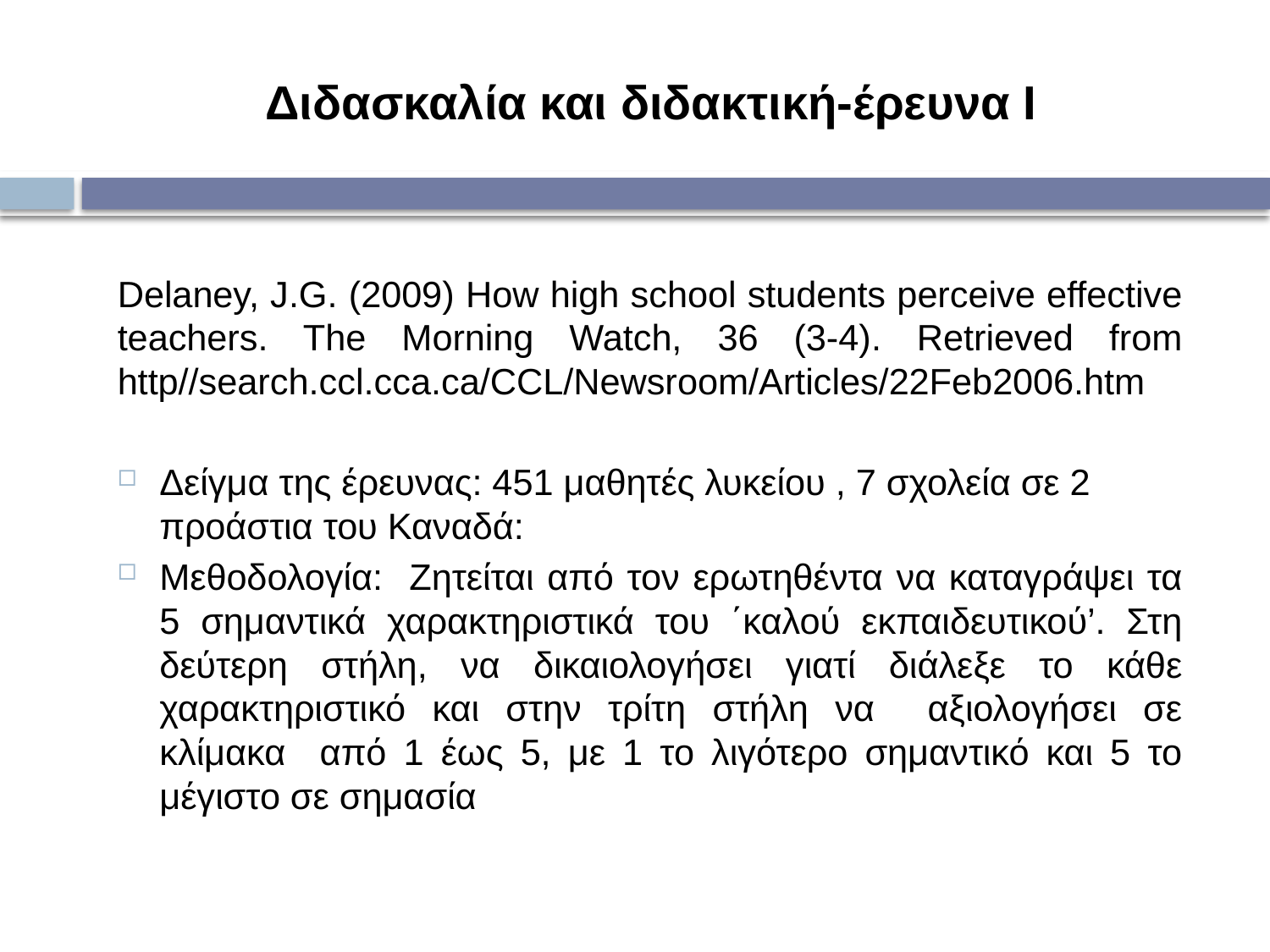

# Διδασκαλία και διδακτική-έρευνα Ι

Delaney, J.G. (2009) How high school students perceive effective teachers. The Morning Watch, 36 (3-4). Retrieved from http//search.ccl.cca.ca/CCL/Newsroom/Articles/22Feb2006.htm

Δείγμα της έρευνας: 451 μαθητές λυκείου , 7 σχολεία σε 2 προάστια του Καναδά:
Μεθοδολογία:  Ζητείται από τον ερωτηθέντα να καταγράψει τα 5 σημαντικά χαρακτηριστικά του ΄καλού εκπαιδευτικού’. Στη δεύτερη στήλη, να δικαιολογήσει γιατί διάλεξε το κάθε χαρακτηριστικό και στην τρίτη στήλη να  αξιολογήσει σε κλίμακα  από 1 έως 5, με 1 το λιγότερο σημαντικό και 5 το μέγιστο σε σημασία